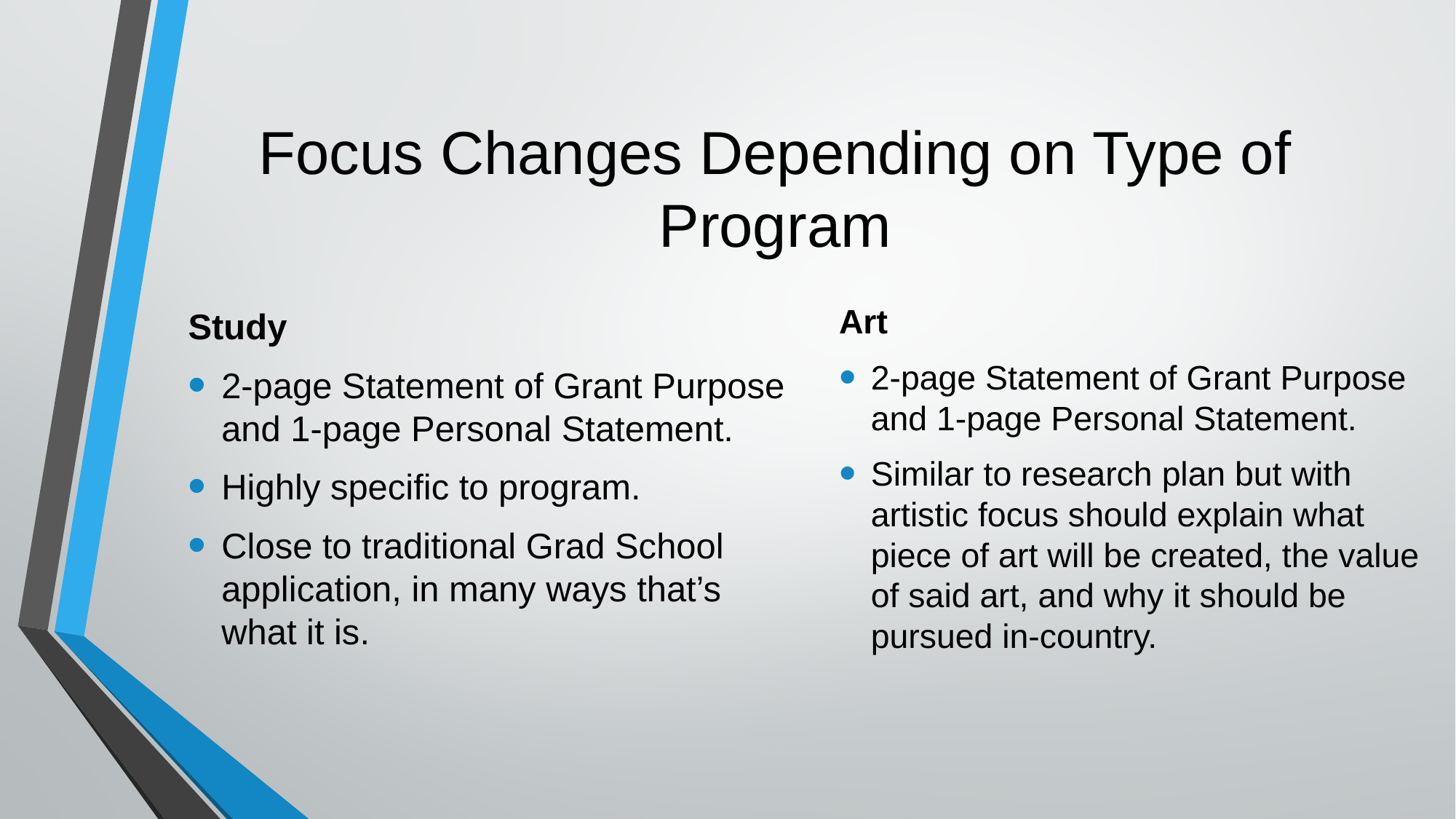

# Focus Changes Depending on Type of Program
Study
2-page Statement of Grant Purpose and 1-page Personal Statement.
Highly specific to program.
Close to traditional Grad School application, in many ways that’s what it is.
Art
2-page Statement of Grant Purpose and 1-page Personal Statement.
Similar to research plan but with artistic focus should explain what piece of art will be created, the value of said art, and why it should be pursued in-country.